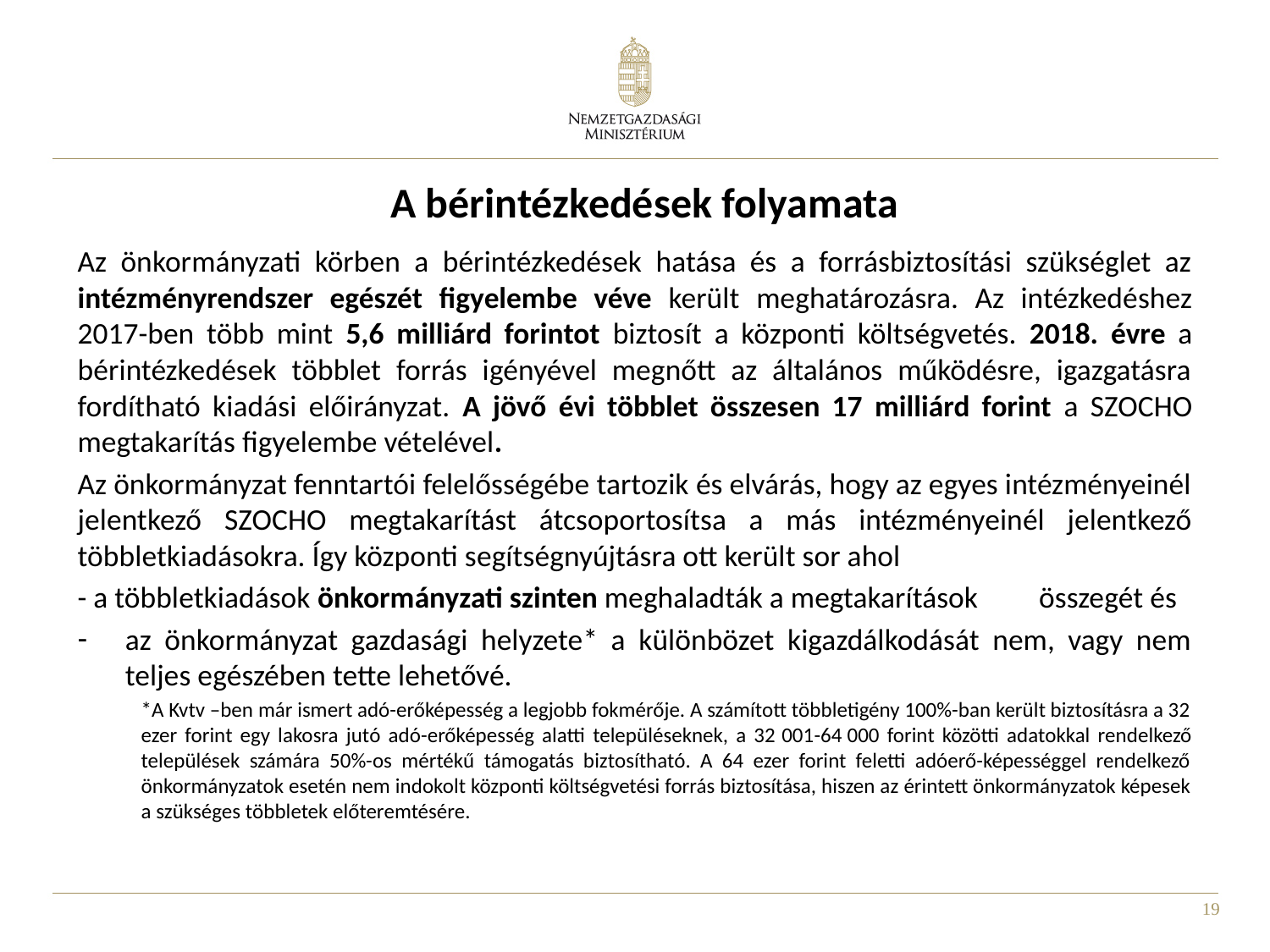

# A bérintézkedések folyamata
Az önkormányzati körben a bérintézkedések hatása és a forrásbiztosítási szükséglet az intézményrendszer egészét figyelembe véve került meghatározásra. Az intézkedéshez 2017-ben több mint 5,6 milliárd forintot biztosít a központi költségvetés. 2018. évre a bérintézkedések többlet forrás igényével megnőtt az általános működésre, igazgatásra fordítható kiadási előirányzat. A jövő évi többlet összesen 17 milliárd forint a SZOCHO megtakarítás figyelembe vételével.
Az önkormányzat fenntartói felelősségébe tartozik és elvárás, hogy az egyes intézményeinél jelentkező SZOCHO megtakarítást átcsoportosítsa a más intézményeinél jelentkező többletkiadásokra. Így központi segítségnyújtásra ott került sor ahol
- a többletkiadások önkormányzati szinten meghaladták a megtakarítások         összegét és
az önkormányzat gazdasági helyzete* a különbözet kigazdálkodását nem, vagy nem teljes egészében tette lehetővé.
*A Kvtv –ben már ismert adó-erőképesség a legjobb fokmérője. A számított többletigény 100%-ban került biztosításra a 32 ezer forint egy lakosra jutó adó-erőképesség alatti településeknek, a 32 001-64 000 forint közötti adatokkal rendelkező települések számára 50%-os mértékű támogatás biztosítható. A 64 ezer forint feletti adóerő-képességgel rendelkező önkormányzatok esetén nem indokolt központi költségvetési forrás biztosítása, hiszen az érintett önkormányzatok képesek a szükséges többletek előteremtésére.